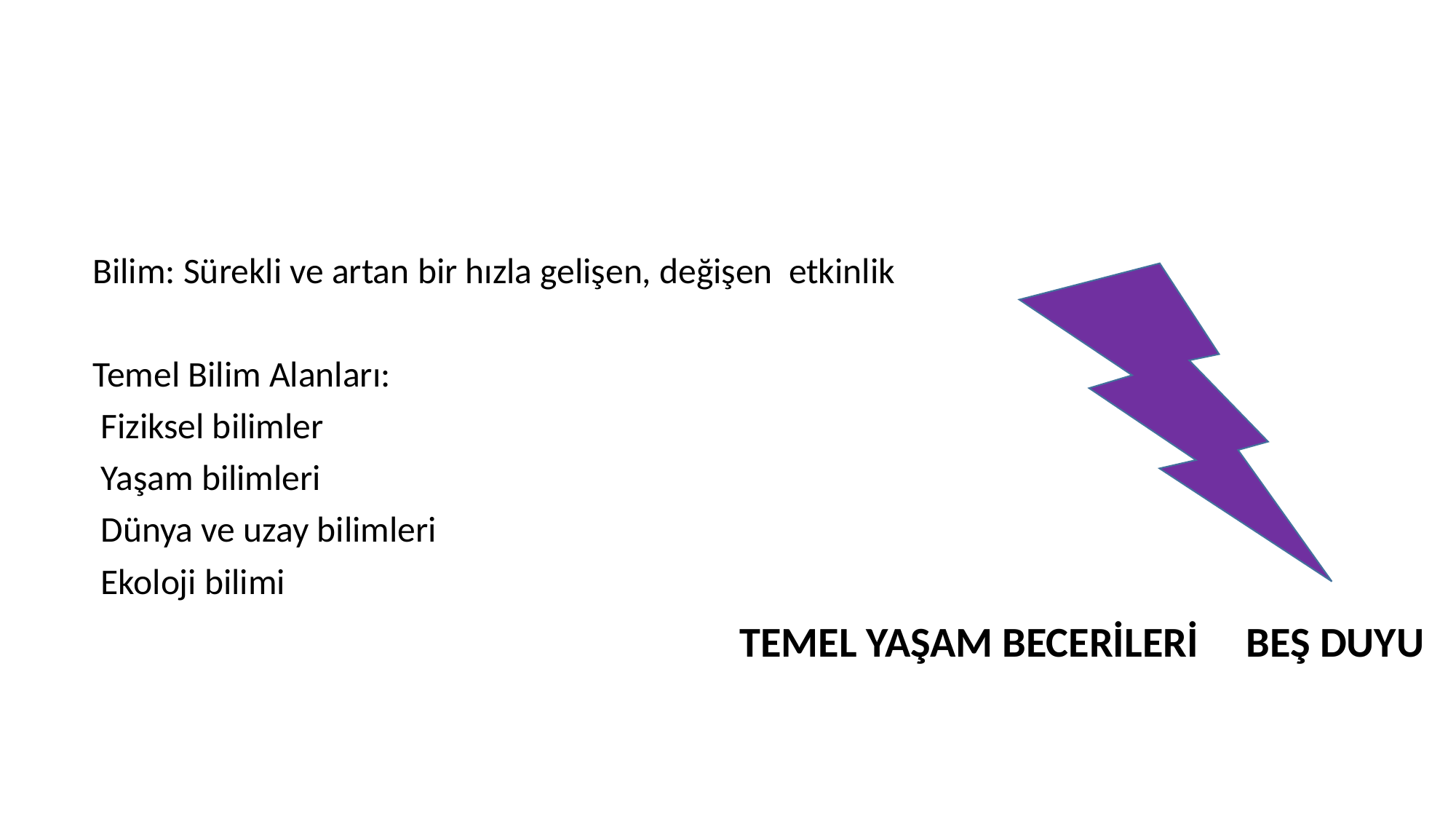

Bilim: Sürekli ve artan bir hızla gelişen, değişen  etkinlik

Temel Bilim Alanları:
 Fiziksel bilimler
 Yaşam bilimleri
 Dünya ve uzay bilimleri
 Ekoloji bilimi

TEMEL YAŞAM BECERİLERİ     BEŞ DUYU